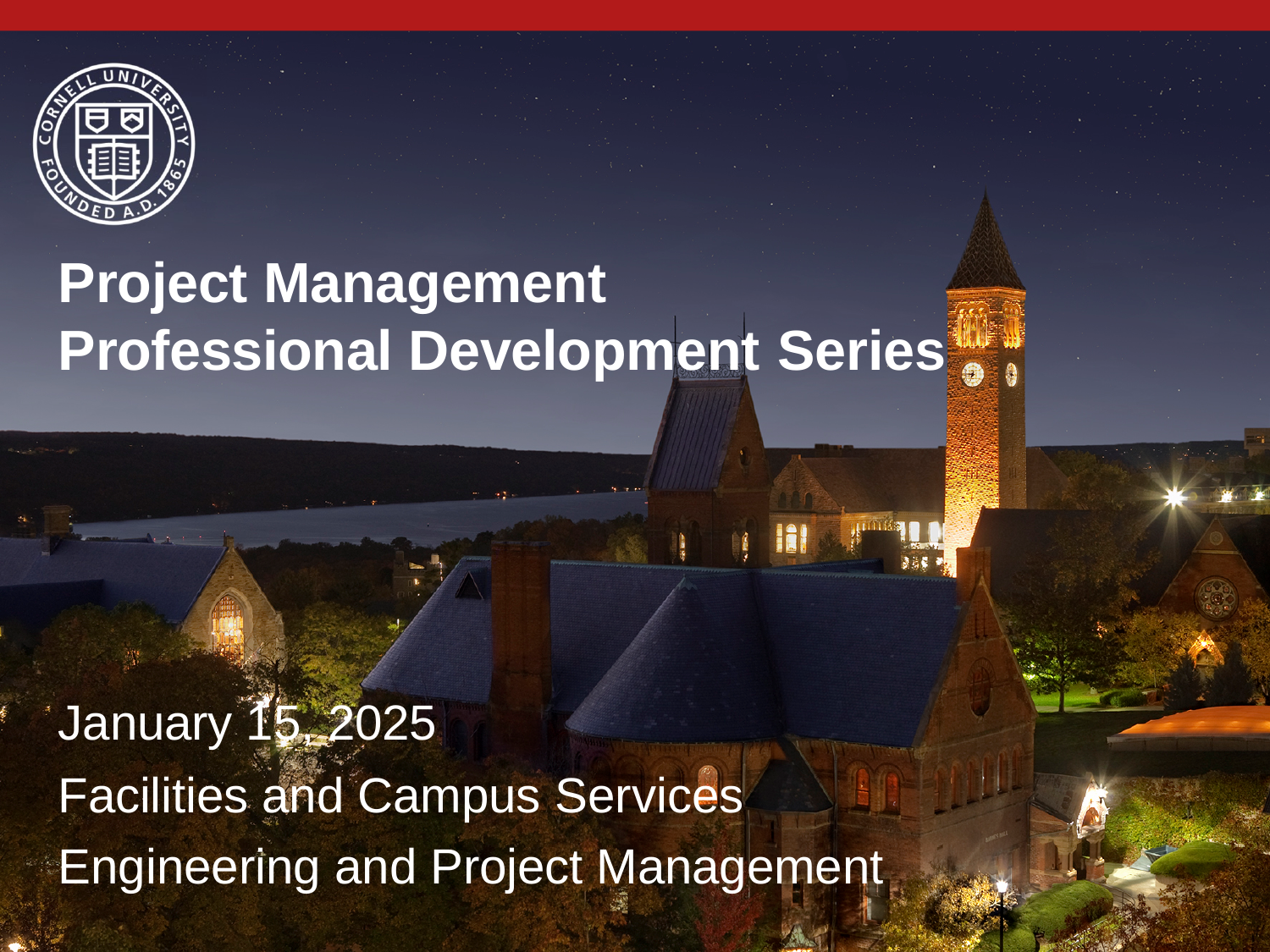

Project Management  Professional Development Series
January 15, 2025
Facilities and Campus Services  Engineering and Project Management